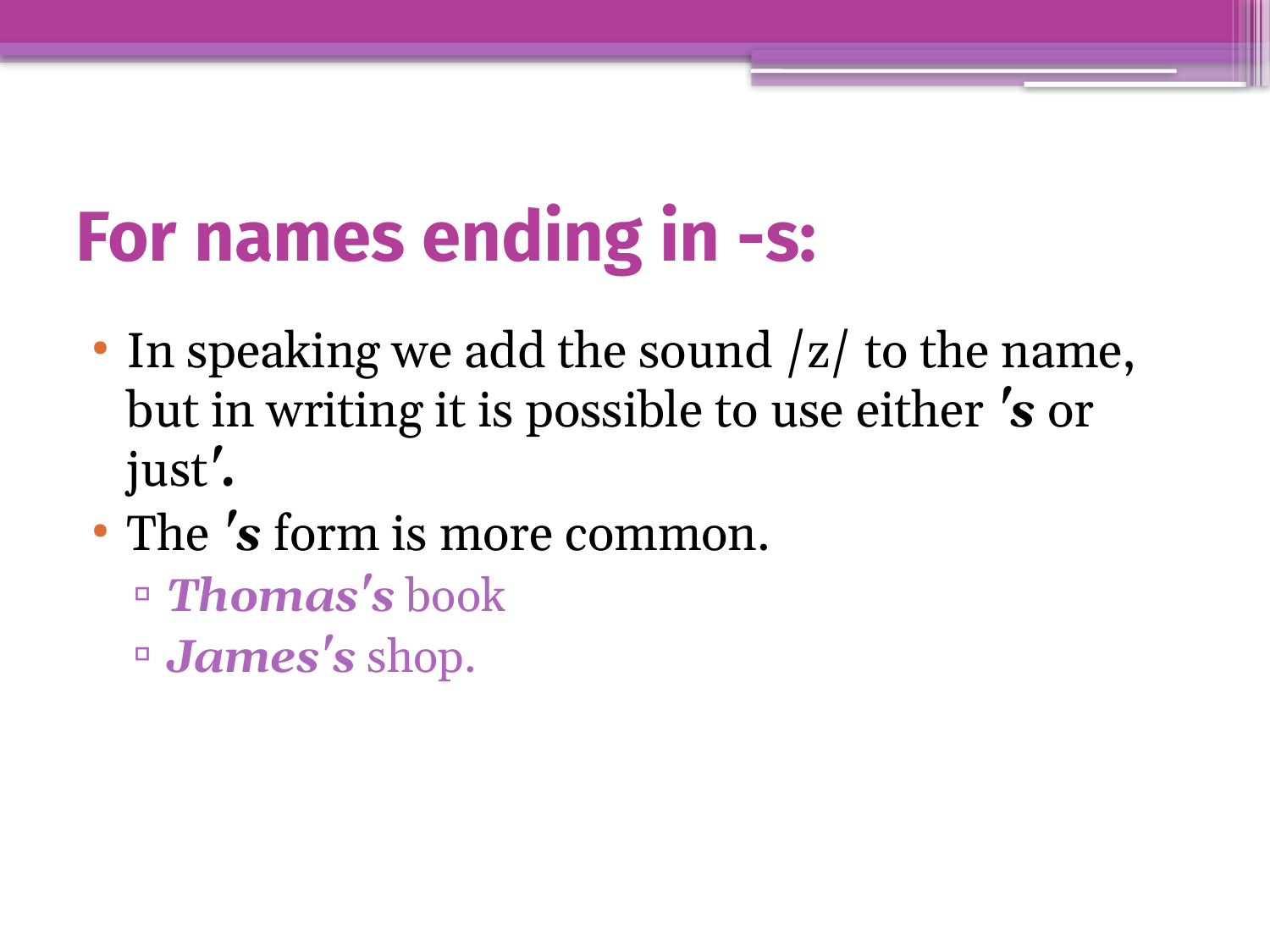

# For names ending in -s:
In speaking we add the sound /z/ to the name, but in writing it is possible to use either 's or just'.
The 's form is more common.
Thomas's book
James's shop.